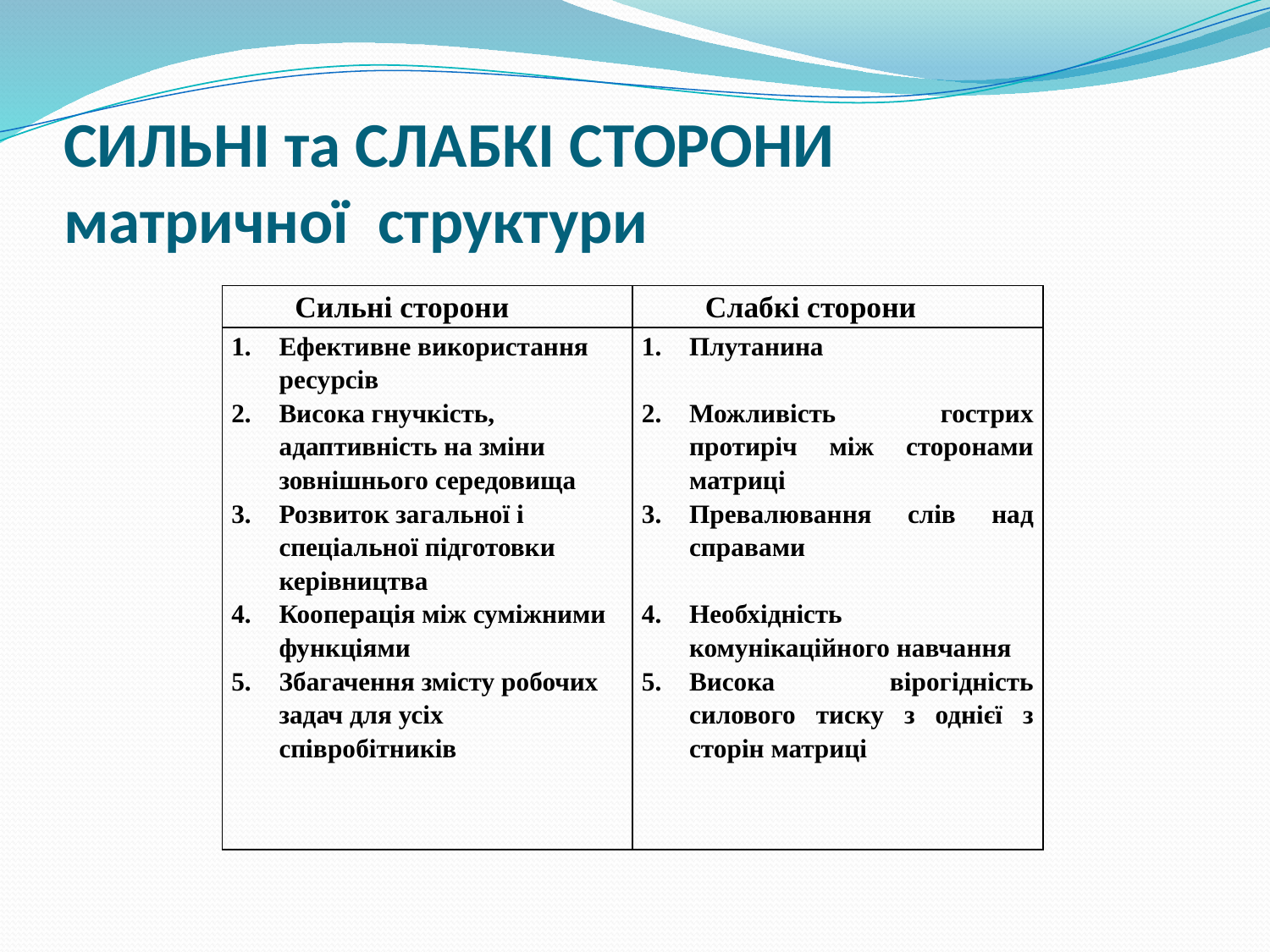

# СИЛЬНІ та СЛАБКІ СТОРОНИ матричної  структури
| Сильні сторони | Слабкі сторони |
| --- | --- |
| Ефективне використання ресурсів Висока гнучкість, адаптивність на зміни зовнішнього середовища Розвиток загальної і спеціальної підготовки керівництва Кооперація між суміжними функціями Збагачення змісту робочих задач для усіх співробітників | Плутанина Можливість гострих протиріч між сторонами матриці Превалювання слів над справами Необхідність комунікаційного навчання Висока вірогідність силового тиску з однієї з сторін матриці |